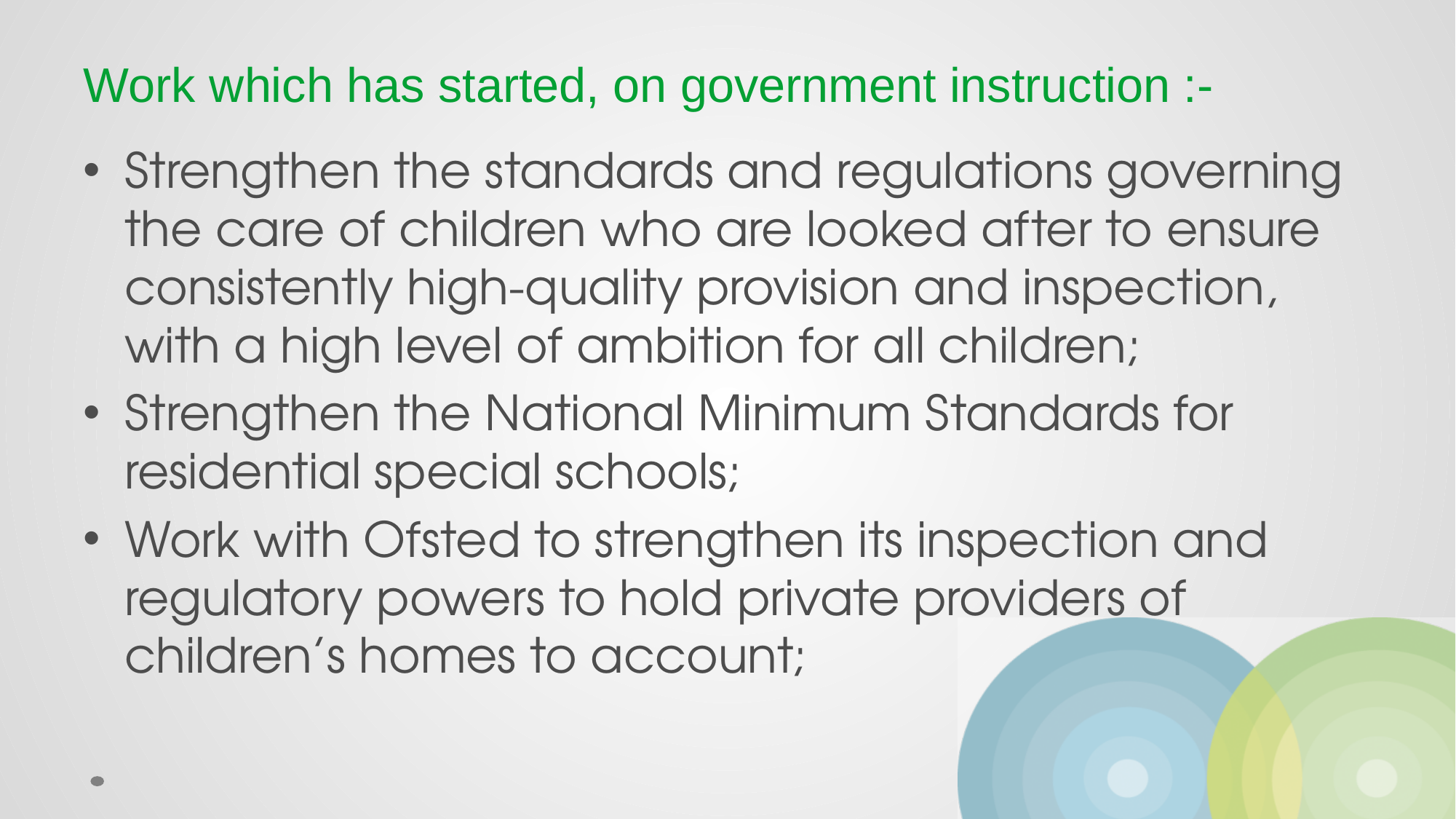

# Work which has started, on government instruction :-
Strengthen the standards and regulations governing the care of children who are looked after to ensure consistently high-quality provision and inspection, with a high level of ambition for all children;
Strengthen the National Minimum Standards for residential special schools;
Work with Ofsted to strengthen its inspection and regulatory powers to hold private providers of children’s homes to account;